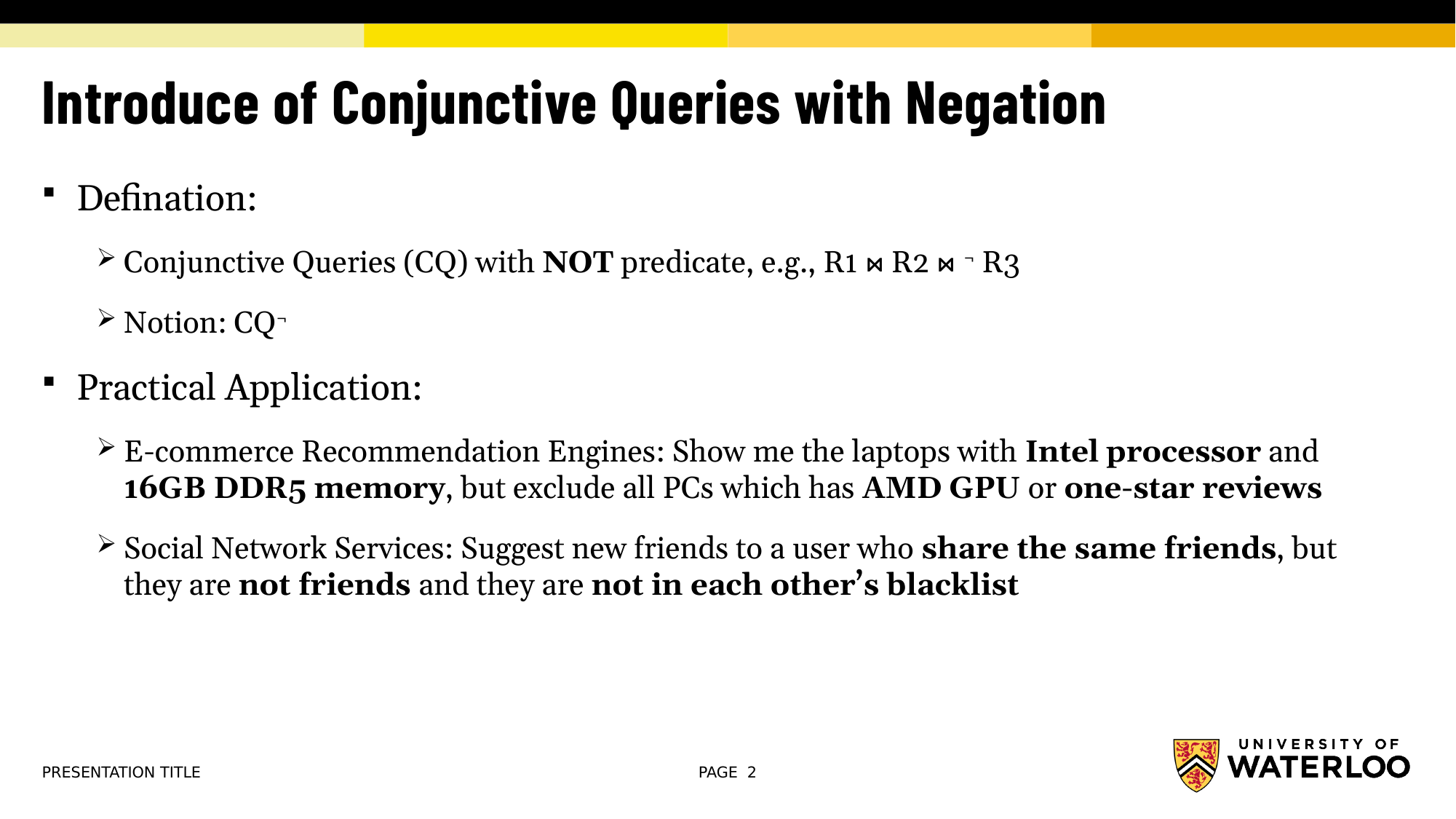

# Introduce of Conjunctive Queries with Negation
Defination:
Conjunctive Queries (CQ) with NOT predicate, e.g., R1 ⋈ R2 ⋈ ¬ R3
Notion: CQ¬
Practical Application:
E-commerce Recommendation Engines: Show me the laptops with Intel processor and 16GB DDR5 memory, but exclude all PCs which has AMD GPU or one-star reviews
Social Network Services: Suggest new friends to a user who share the same friends, but they are not friends and they are not in each other’s blacklist
PRESENTATION TITLE
PAGE  2